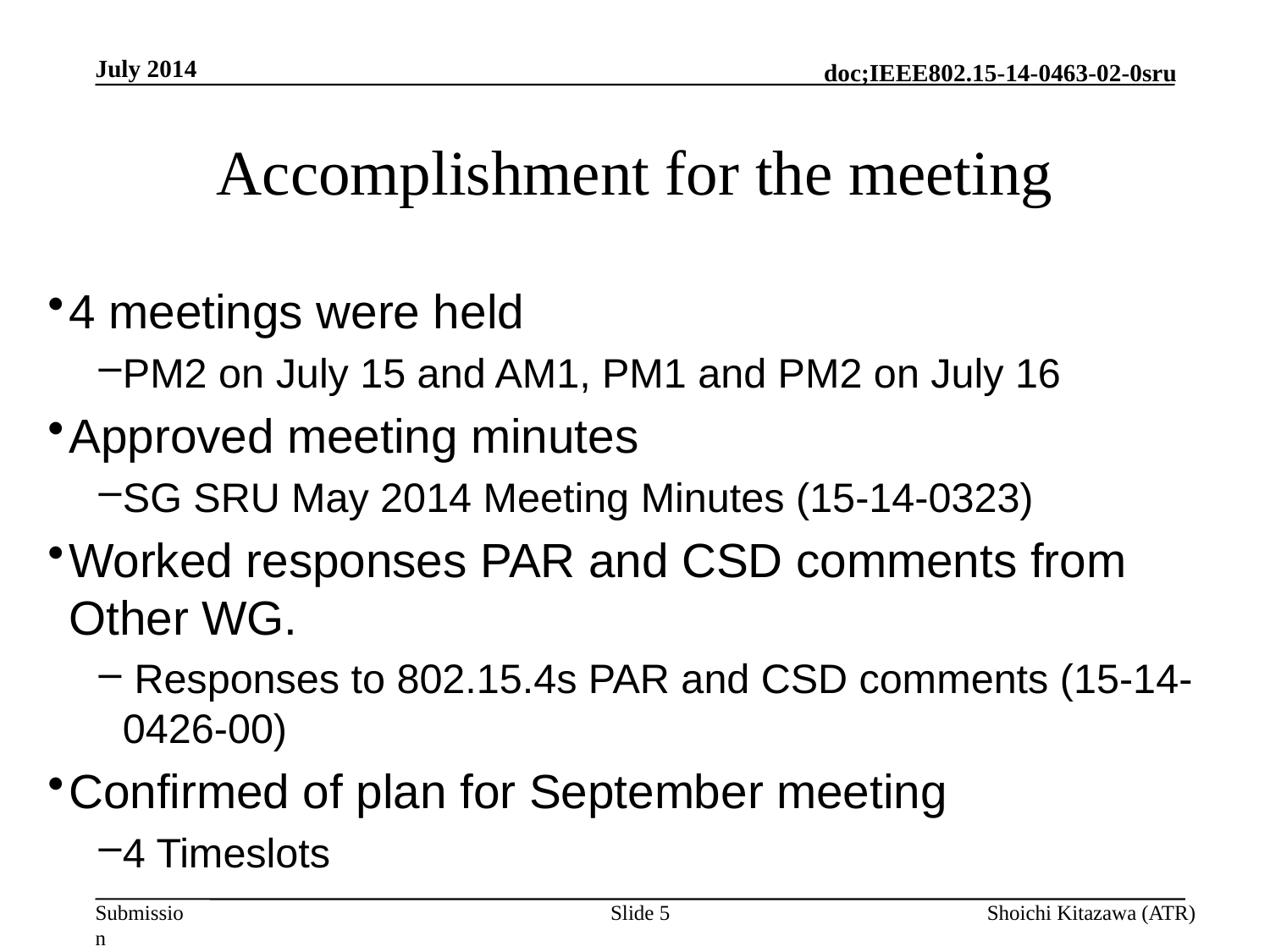

July 2014
# Accomplishment for the meeting
4 meetings were held
PM2 on July 15 and AM1, PM1 and PM2 on July 16
Approved meeting minutes
SG SRU May 2014 Meeting Minutes (15-14-0323)
Worked responses PAR and CSD comments from Other WG.
 Responses to 802.15.4s PAR and CSD comments (15-14-0426-00)
Confirmed of plan for September meeting
4 Timeslots
Slide 5
Shoichi Kitazawa (ATR)